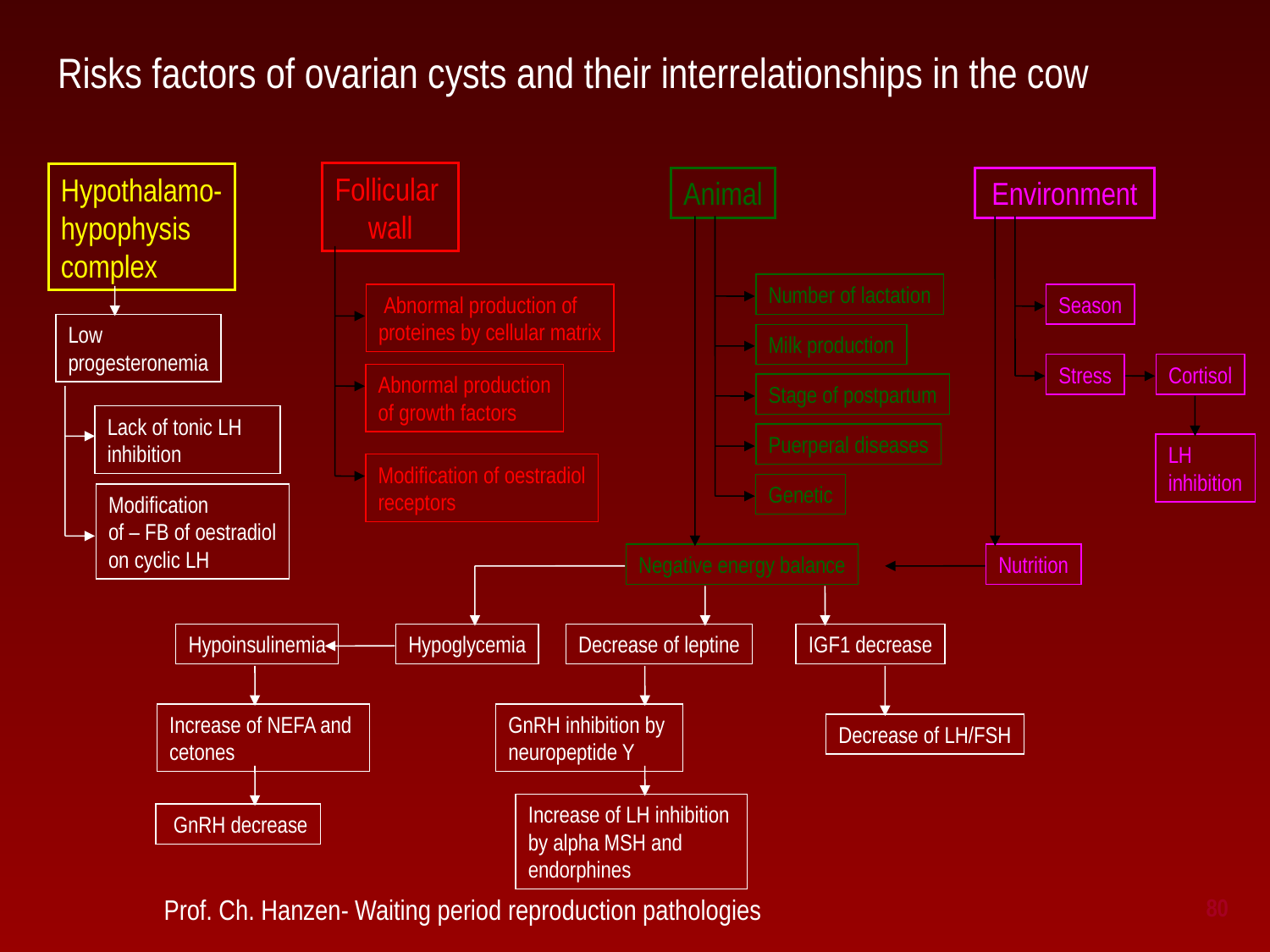

# Risks factors of ovarian cysts and their interrelationships in the cow
Hypothalamo-
hypophysis
complex
Follicular
wall
Animal
Environment

Number of lactation

Milk production

Stage of postpartum

Puerperal diseases

Genetic

Season

Stress

 Abnormal production of
proteines by cellular matrix

Abnormal production
of growth factors

Modification of oestradiol
receptors

Low
progesteronemia

Lack of tonic LH
inhibition

Modification
of – FB of oestradiol
on cyclic LH

Cortisol

LH
inhibition
Negative energy balance
Nutrition

Hypoglycemia
Decrease of leptine
IGF1 decrease

Hypoinsulinemia

Increase of NEFA and
cetones

 GnRH decrease

GnRH inhibition by
neuropeptide Y

Increase of LH inhibition
by alpha MSH and
endorphines

Decrease of LH/FSH
 Prof. Ch. Hanzen- Waiting period reproduction pathologies
80